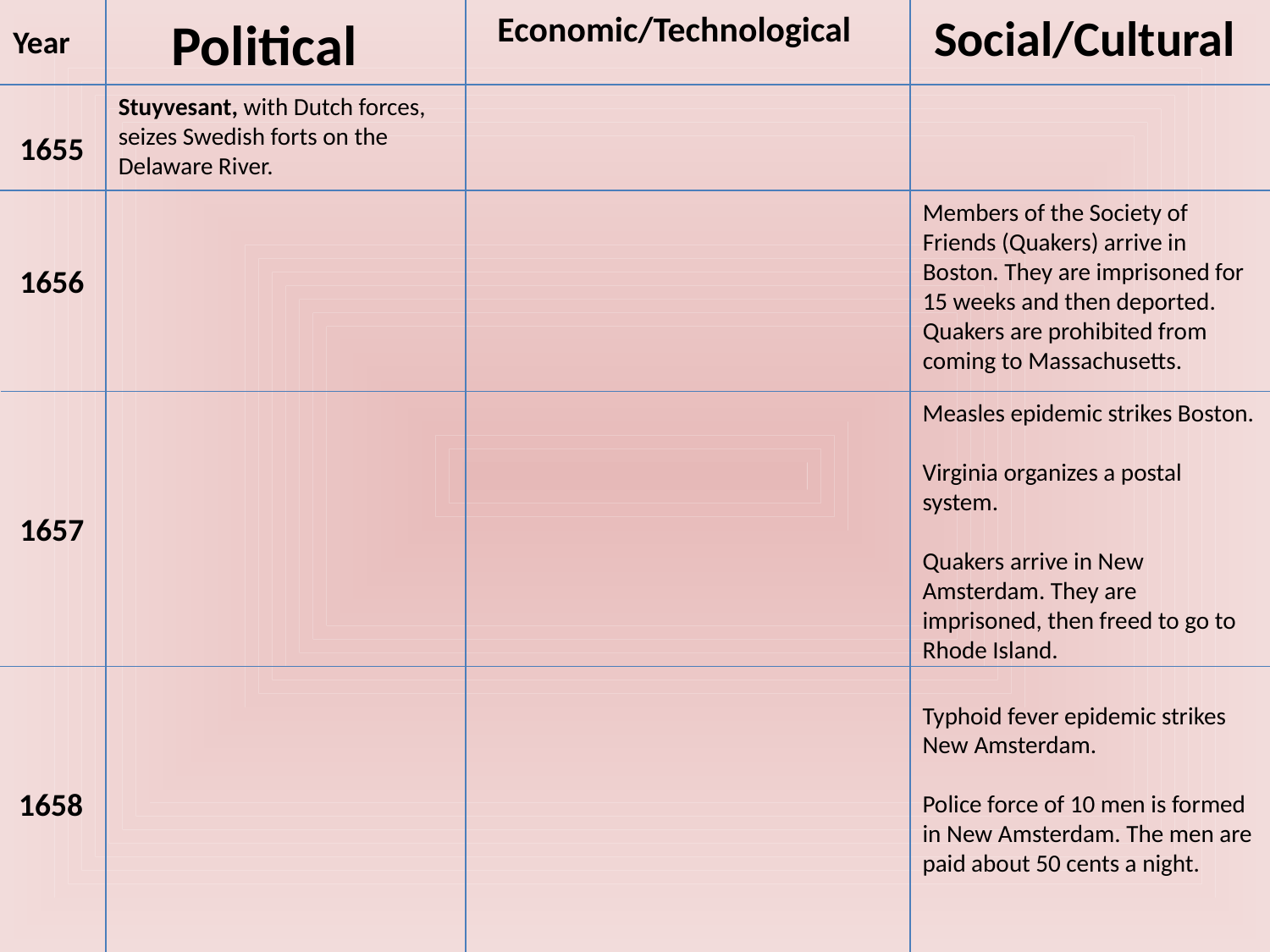

Political
Economic/Technological
Social/Cultural
Year

 1655
Stuyvesant, with Dutch forces, seizes Swedish forts on the Delaware River.

Members of the Society of Friends (Quakers) arrive in Boston. They are imprisoned for 15 weeks and then deported. Quakers are prohibited from coming to Massachusetts.

 1656
Measles epidemic strikes Boston.

Virginia organizes a postal system.

Quakers arrive in New Amsterdam. They are imprisoned, then freed to go to Rhode Island.

 1657
Typhoid fever epidemic strikes New Amsterdam.

Police force of 10 men is formed in New Amsterdam. The men are paid about 50 cents a night.

 1658